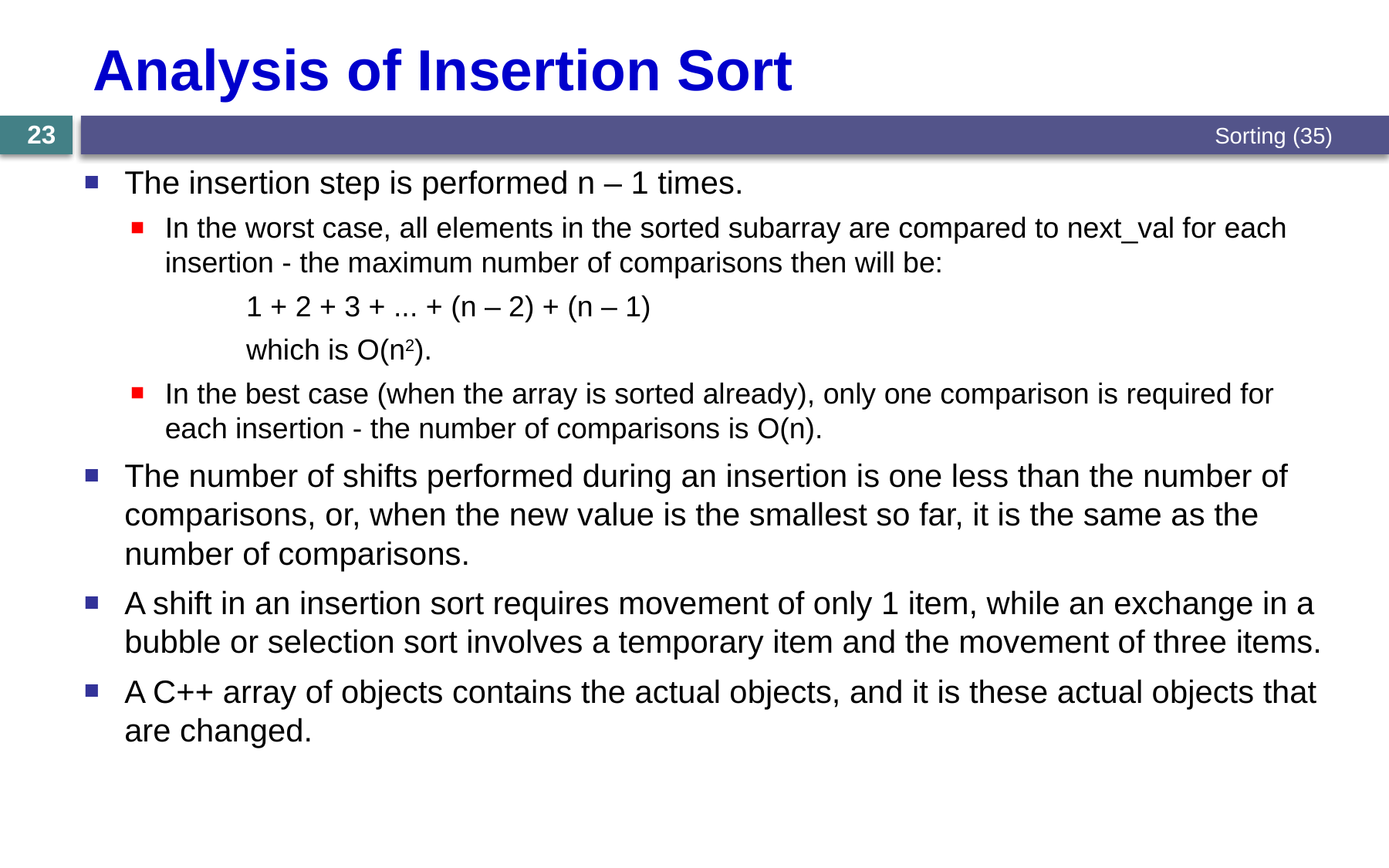

# Analysis of Insertion Sort
Sorting (35)
23
The insertion step is performed n – 1 times.
In the worst case, all elements in the sorted subarray are compared to next_val for each insertion - the maximum number of comparisons then will be:
	1 + 2 + 3 + ... + (n – 2) + (n – 1)
	which is O(n2).
In the best case (when the array is sorted already), only one comparison is required for each insertion - the number of comparisons is O(n).
The number of shifts performed during an insertion is one less than the number of comparisons, or, when the new value is the smallest so far, it is the same as the number of comparisons.
A shift in an insertion sort requires movement of only 1 item, while an exchange in a bubble or selection sort involves a temporary item and the movement of three items.
A C++ array of objects contains the actual objects, and it is these actual objects that are changed.